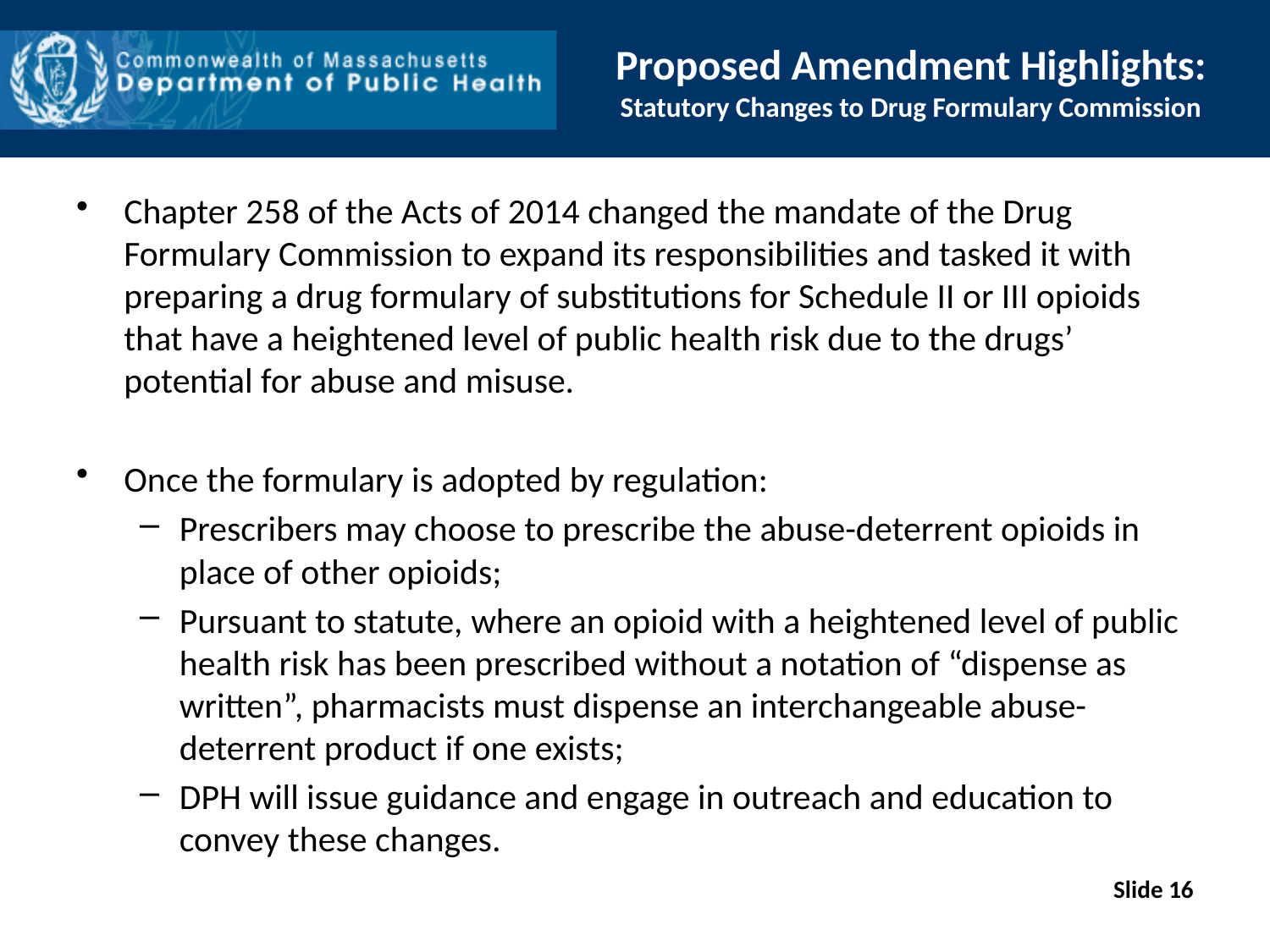

# Proposed Amendment Highlights: Statutory Changes to Drug Formulary Commission
Chapter 258 of the Acts of 2014 changed the mandate of the Drug Formulary Commission to expand its responsibilities and tasked it with preparing a drug formulary of substitutions for Schedule II or III opioids that have a heightened level of public health risk due to the drugs’ potential for abuse and misuse.

Once the formulary is adopted by regulation:
Prescribers may choose to prescribe the abuse-deterrent opioids in place of other opioids;
Pursuant to statute, where an opioid with a heightened level of public health risk has been prescribed without a notation of “dispense as written”, pharmacists must dispense an interchangeable abuse-deterrent product if one exists;
DPH will issue guidance and engage in outreach and education to convey these changes.
Slide 16